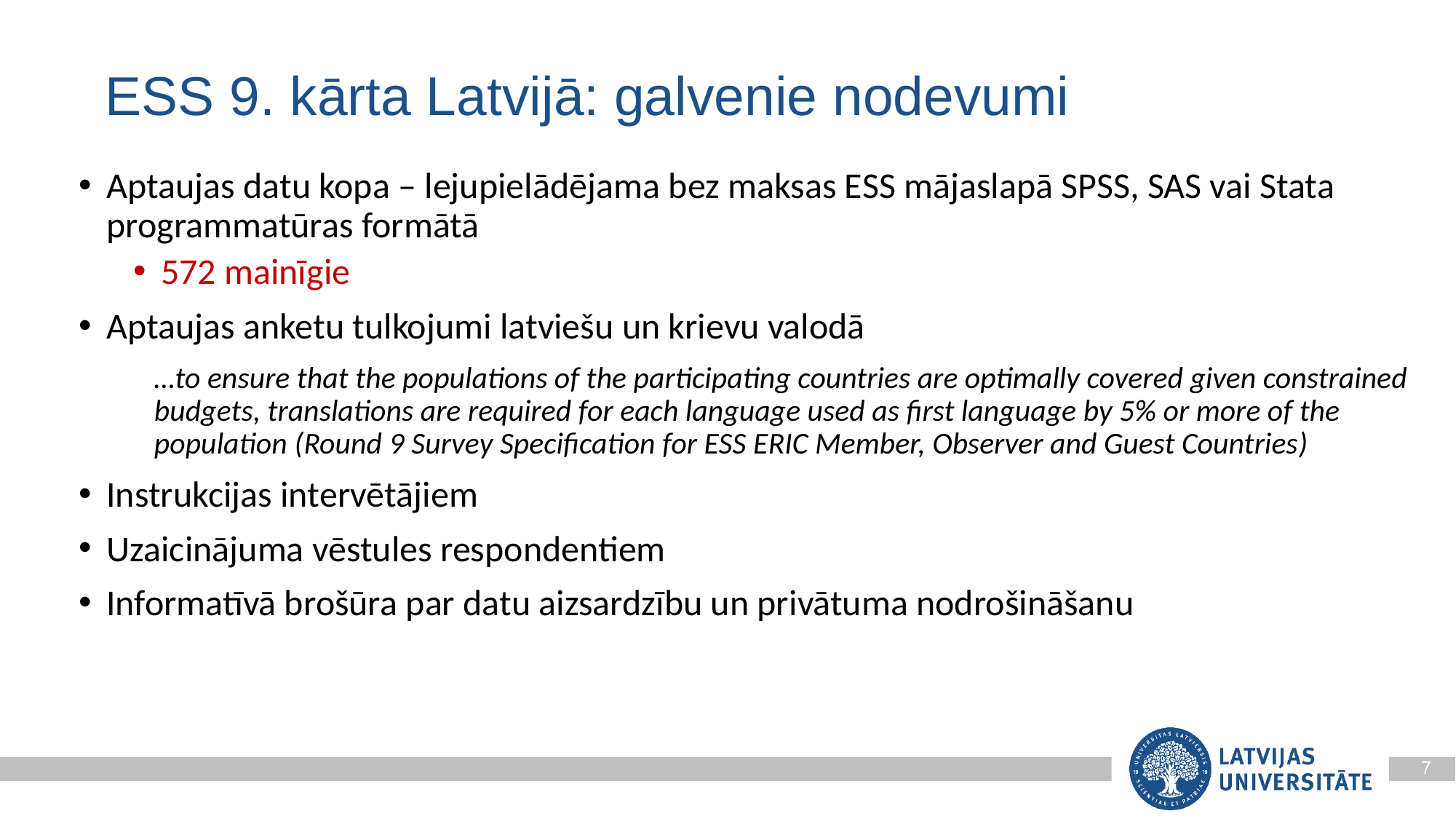

ESS 9. kārta Latvijā: galvenie nodevumi
Aptaujas datu kopa – lejupielādējama bez maksas ESS mājaslapā SPSS, SAS vai Stata programmatūras formātā
572 mainīgie
Aptaujas anketu tulkojumi latviešu un krievu valodā
…to ensure that the populations of the participating countries are optimally covered given constrained budgets, translations are required for each language used as first language by 5% or more of the population (Round 9 Survey Specification for ESS ERIC Member, Observer and Guest Countries)
Instrukcijas intervētājiem
Uzaicinājuma vēstules respondentiem
Informatīvā brošūra par datu aizsardzību un privātuma nodrošināšanu

7